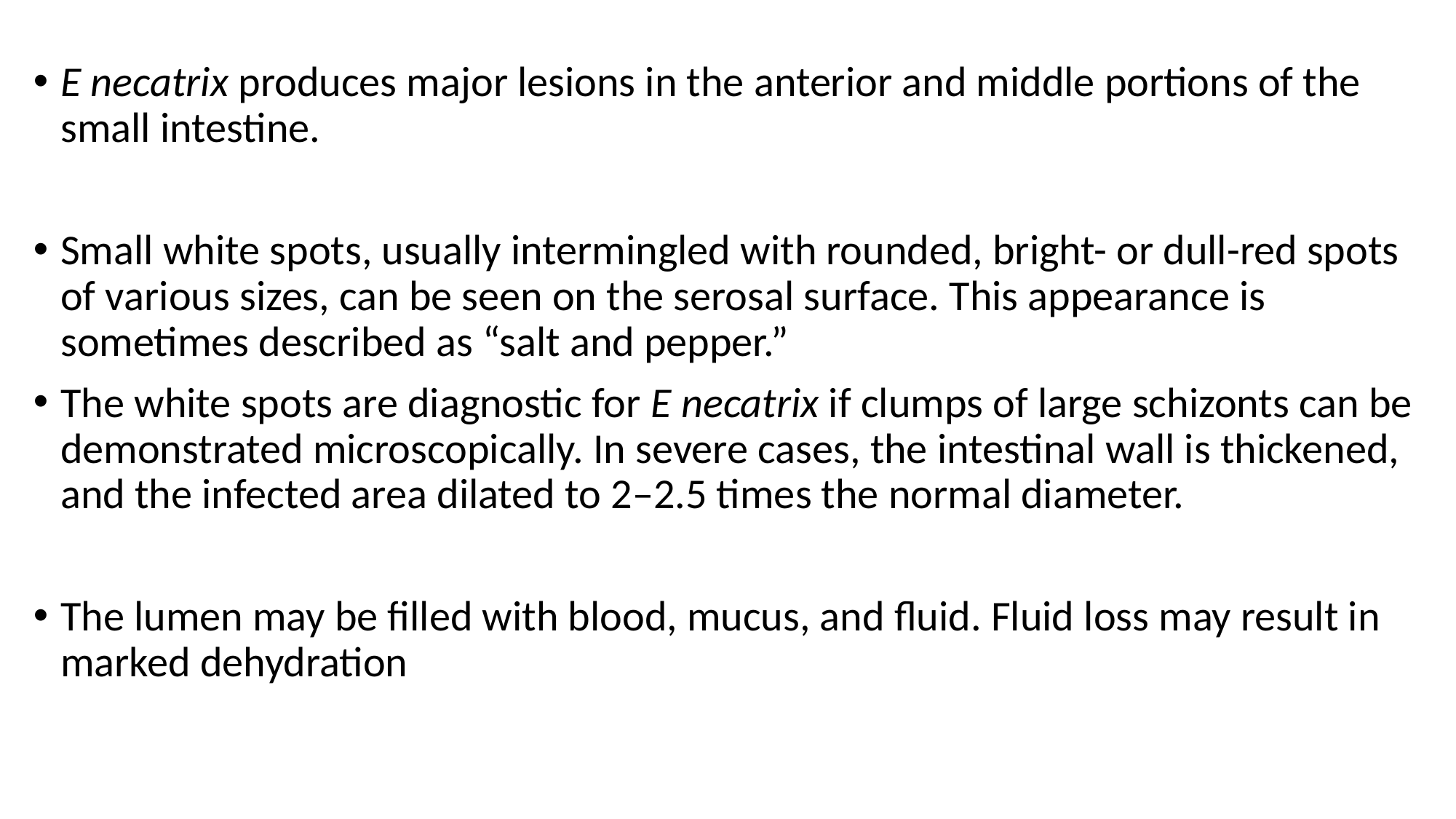

E necatrix produces major lesions in the anterior and middle portions of the small intestine.

Small white spots, usually intermingled with rounded, bright- or dull-red spots of various sizes, can be seen on the serosal surface. This appearance is sometimes described as “salt and pepper.”
The white spots are diagnostic for E necatrix if clumps of large schizonts can be demonstrated microscopically. In severe cases, the intestinal wall is thickened, and the infected area dilated to 2–2.5 times the normal diameter.

The lumen may be filled with blood, mucus, and fluid. Fluid loss may result in marked dehydration